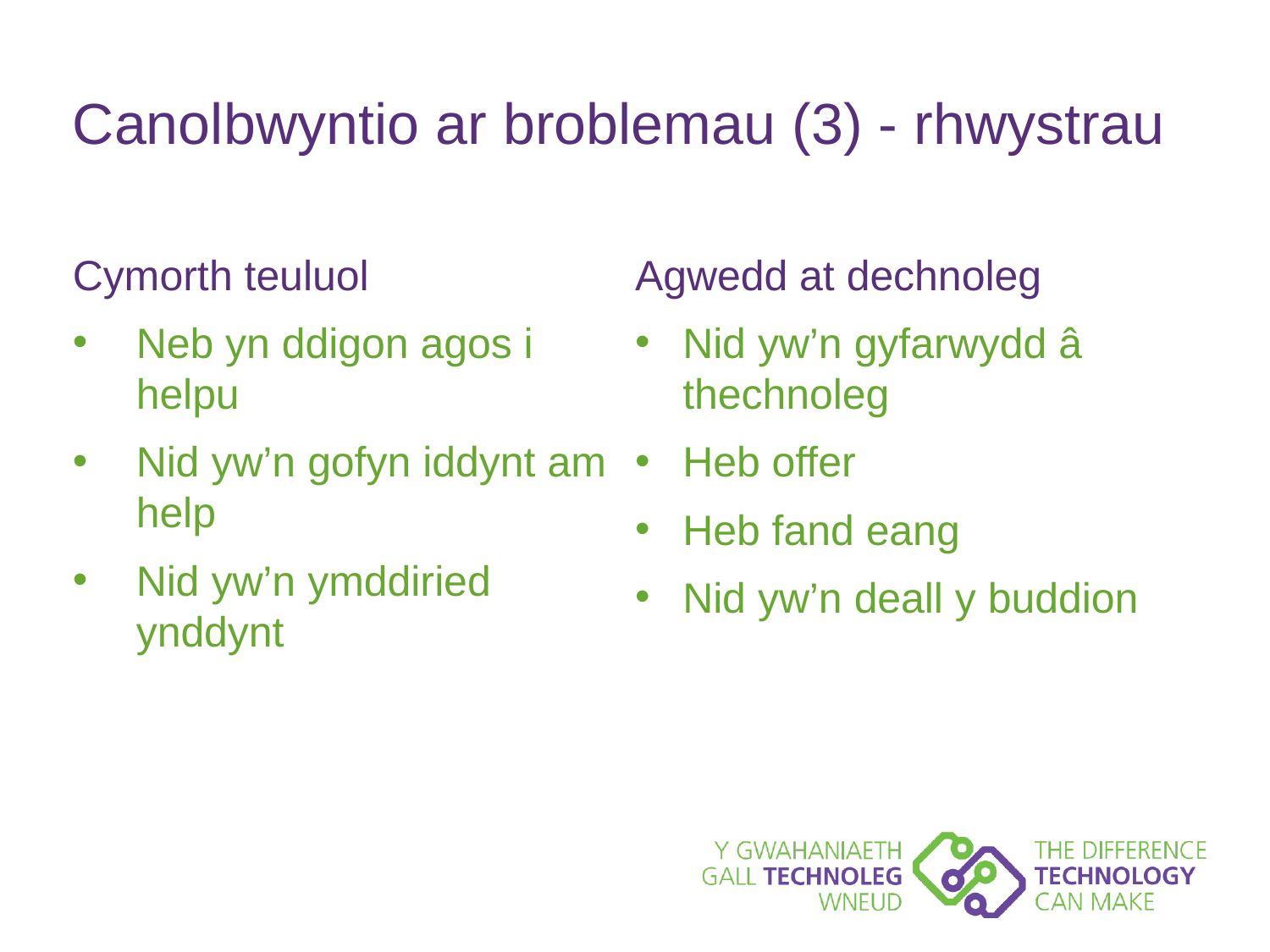

# Canolbwyntio ar broblemau (3) - rhwystrau
Cymorth teuluol
Neb yn ddigon agos i helpu
Nid yw’n gofyn iddynt am help
Nid yw’n ymddiried ynddynt

Agwedd at dechnoleg
Nid yw’n gyfarwydd â thechnoleg
Heb offer
Heb fand eang
Nid yw’n deall y buddion